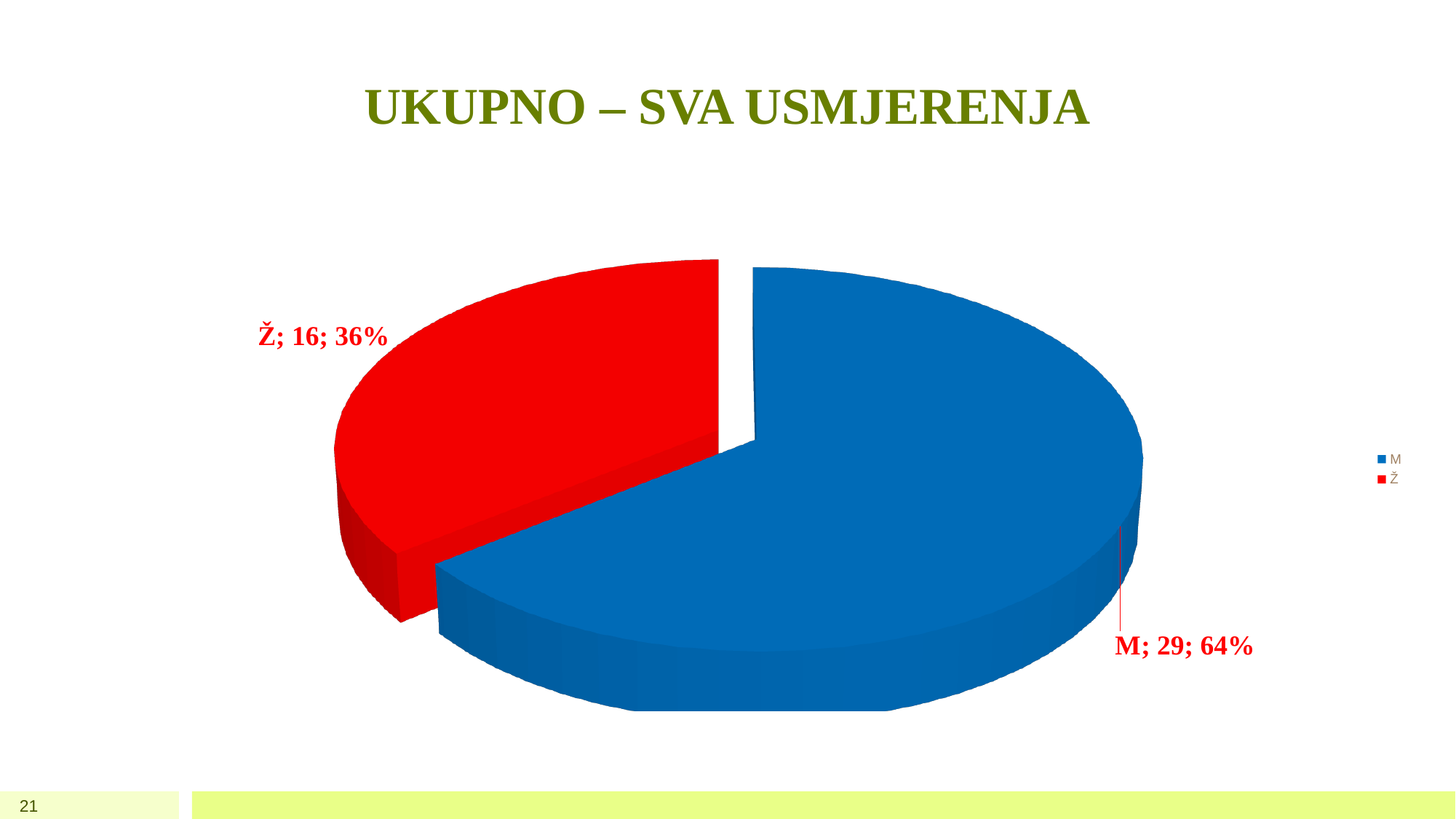

# UKUPNO – SVA USMJERENJA

[unsupported chart]

[unsupported chart]

21